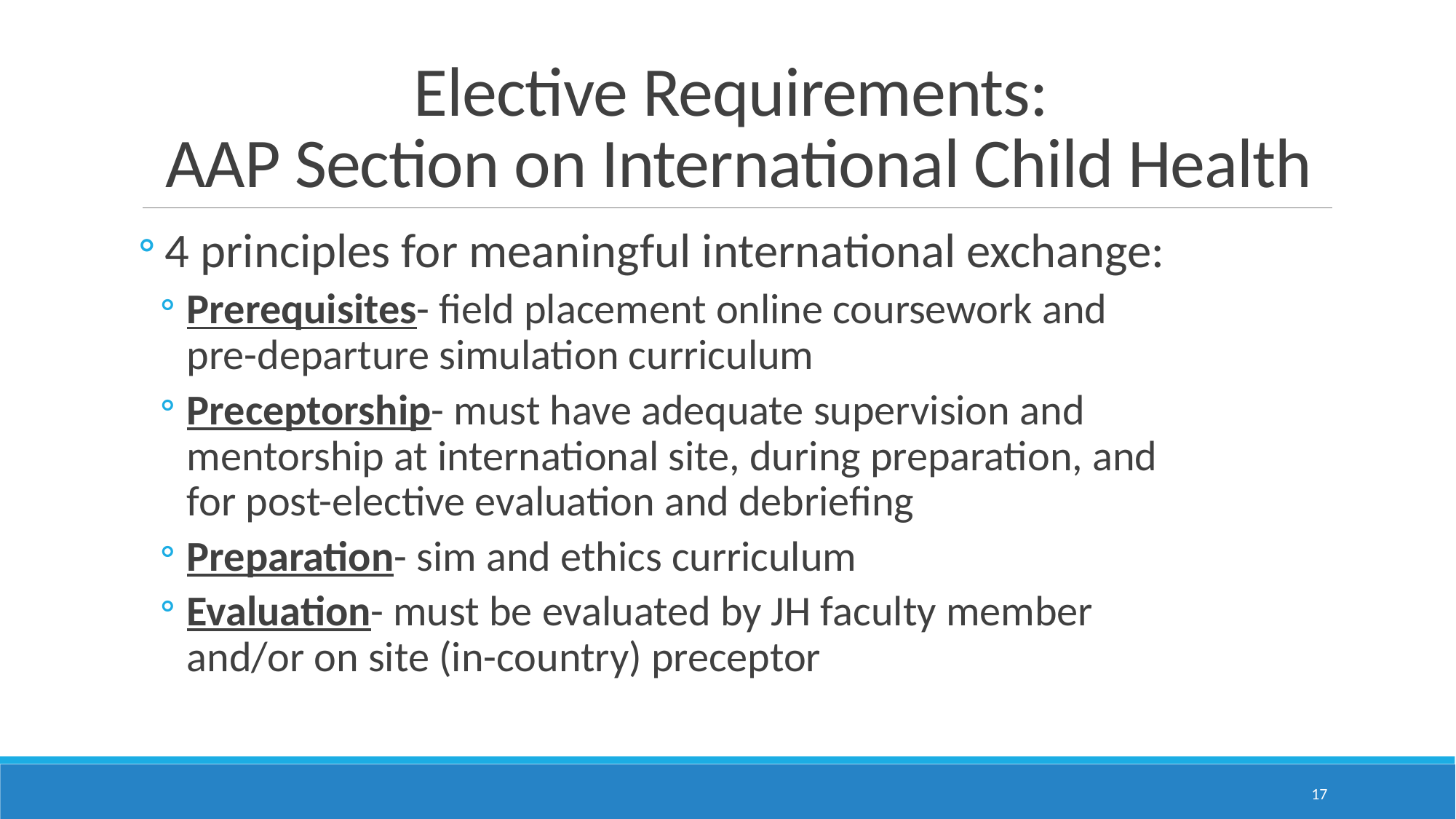

# Elective Requirements: AAP Section on International Child Health
4 principles for meaningful international exchange:
Prerequisites- field placement online coursework and pre-departure simulation curriculum
Preceptorship- must have adequate supervision and mentorship at international site, during preparation, and for post-elective evaluation and debriefing
Preparation- sim and ethics curriculum
Evaluation- must be evaluated by JH faculty member and/or on site (in-country) preceptor

17